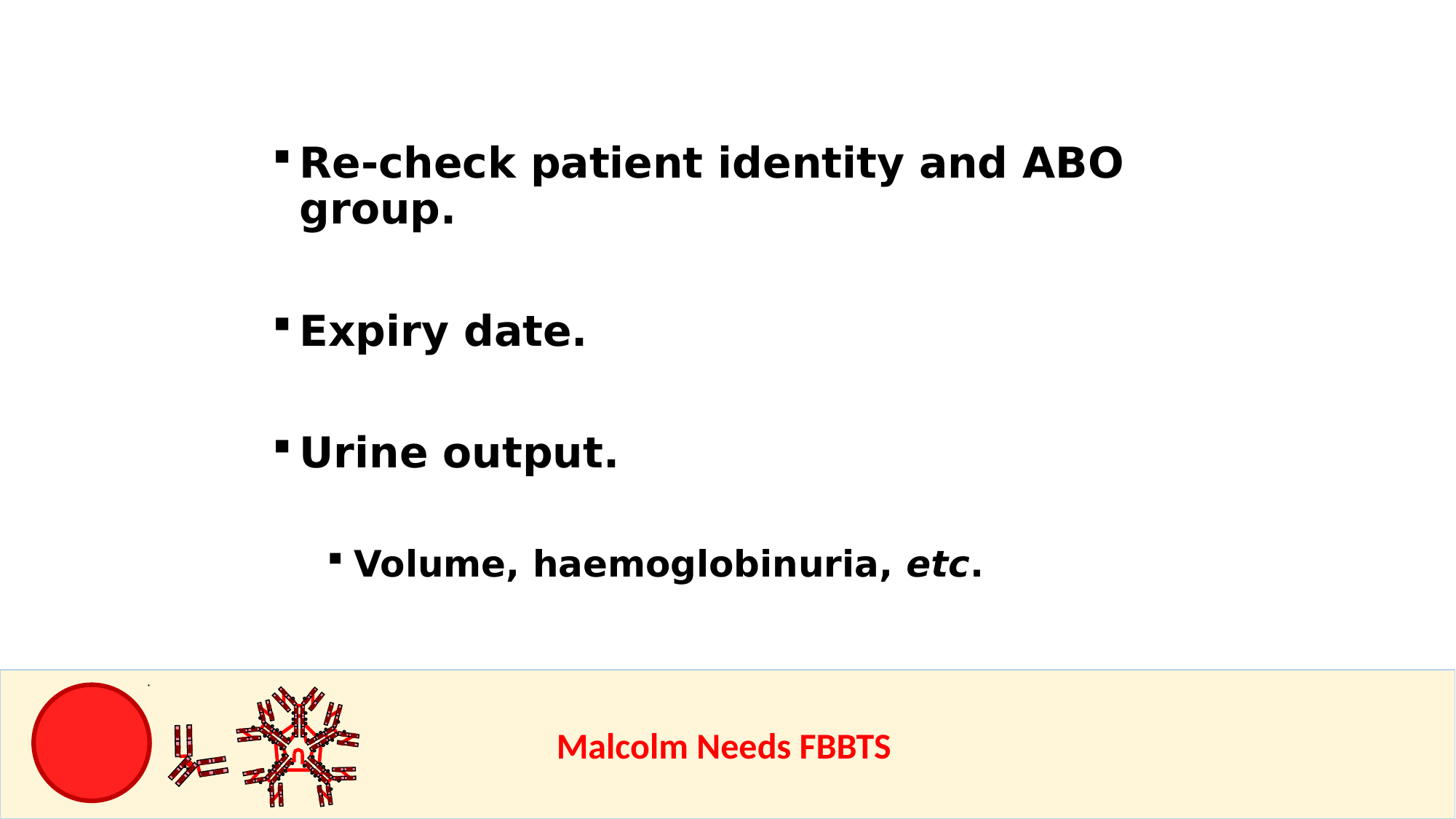

Re-check patient identity and ABO group.

Expiry date.

Urine output.

Volume, haemoglobinuria, etc.
					Malcolm Needs FBBTS